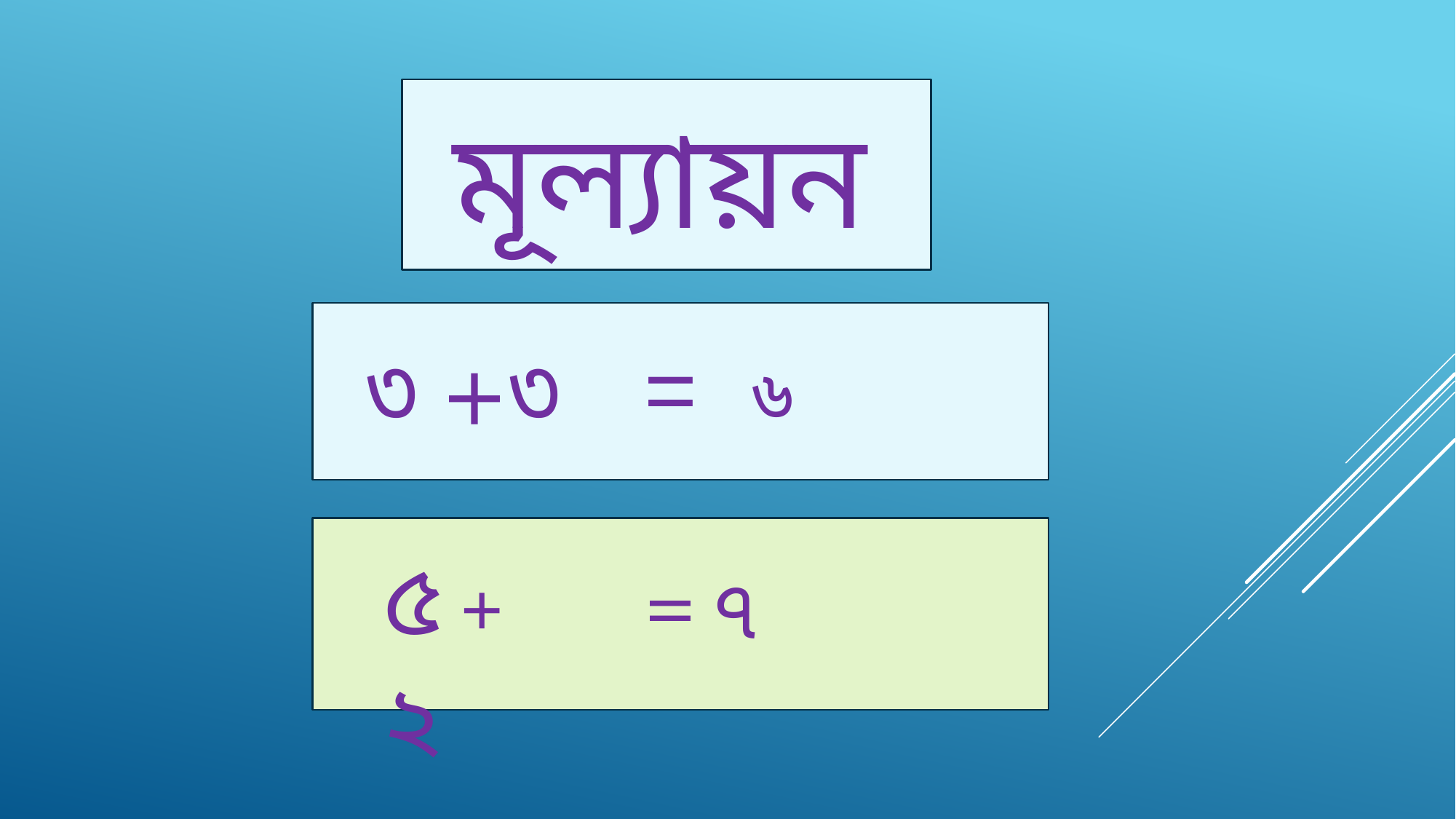

মূল্যায়ন

৩ +৩
=
৬

৫ + ২
=
৭